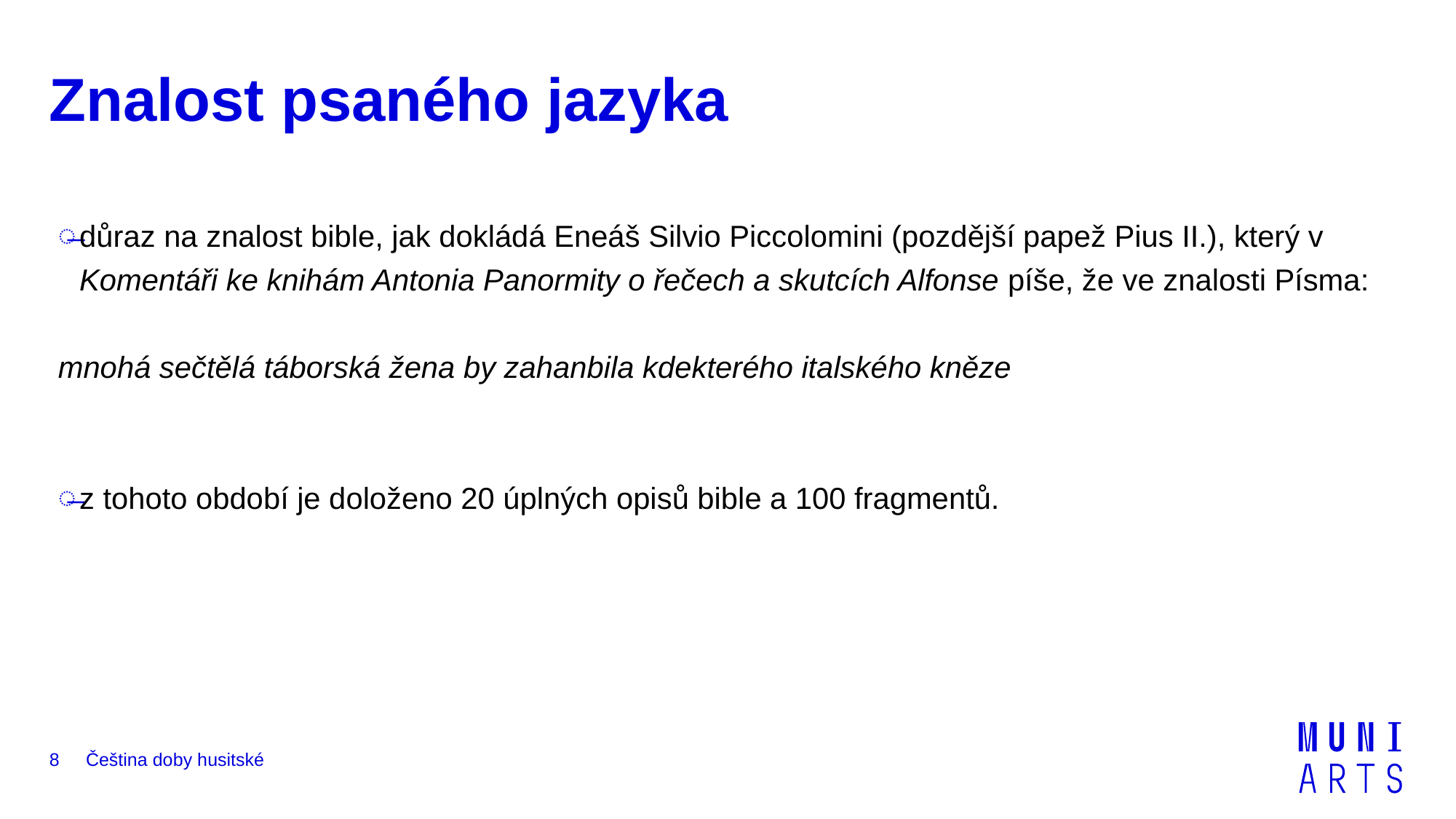

# Znalost psaného jazyka

důraz na znalost bible, jak dokládá Eneáš Silvio Piccolomini (pozdější papež Pius II.), který v Komentáři ke knihám Antonia Panormity o řečech a skutcích Alfonse píše, že ve znalosti Písma:

mnohá sečtělá táborská žena by zahanbila kdekterého italského kněze

z tohoto období je doloženo 20 úplných opisů bible a 100 fragmentů.
8
Čeština doby husitské